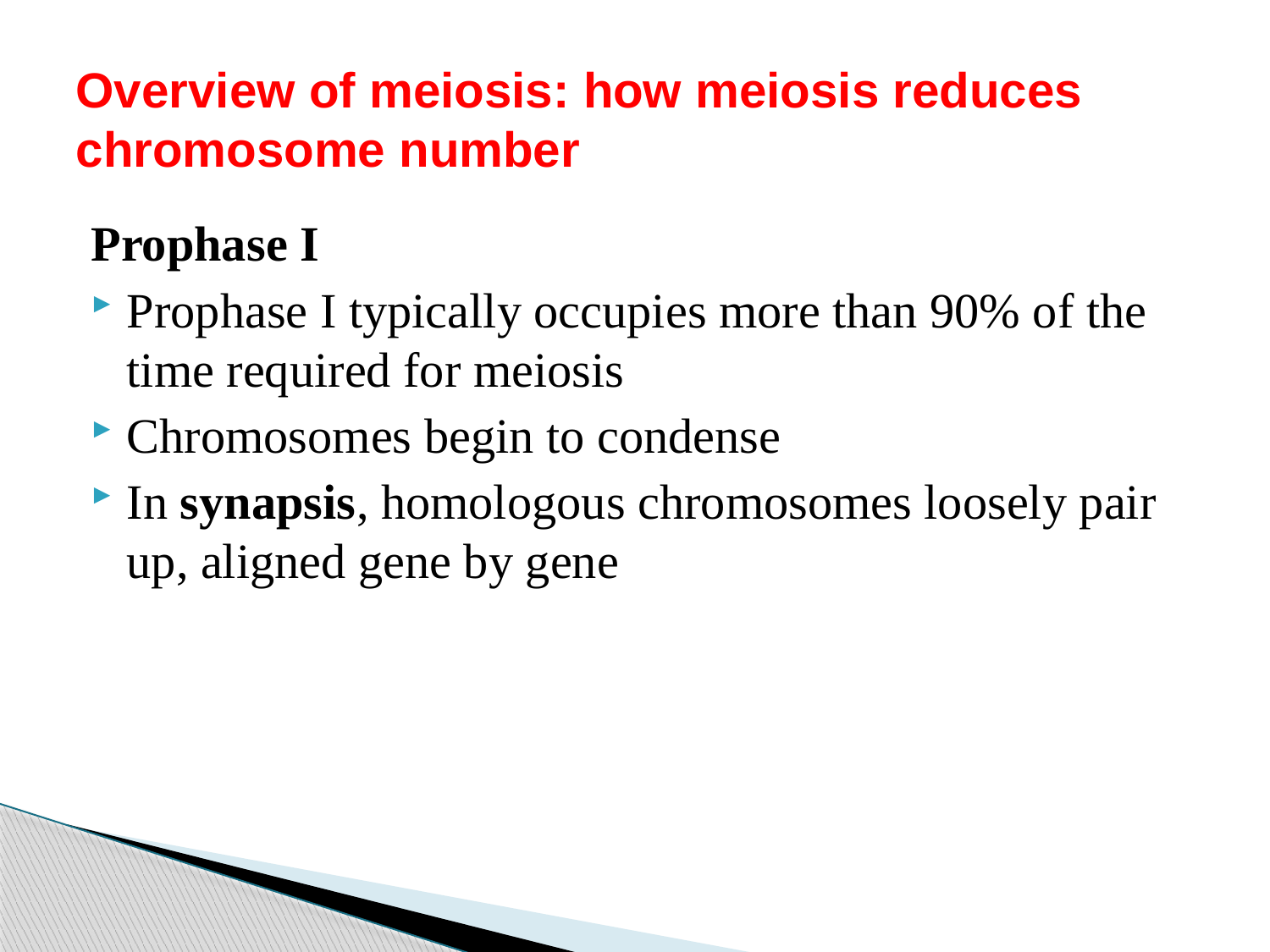

# Overview of meiosis: how meiosis reduces chromosome number
Prophase I
Prophase I typically occupies more than 90% of the time required for meiosis
Chromosomes begin to condense
In synapsis, homologous chromosomes loosely pair up, aligned gene by gene